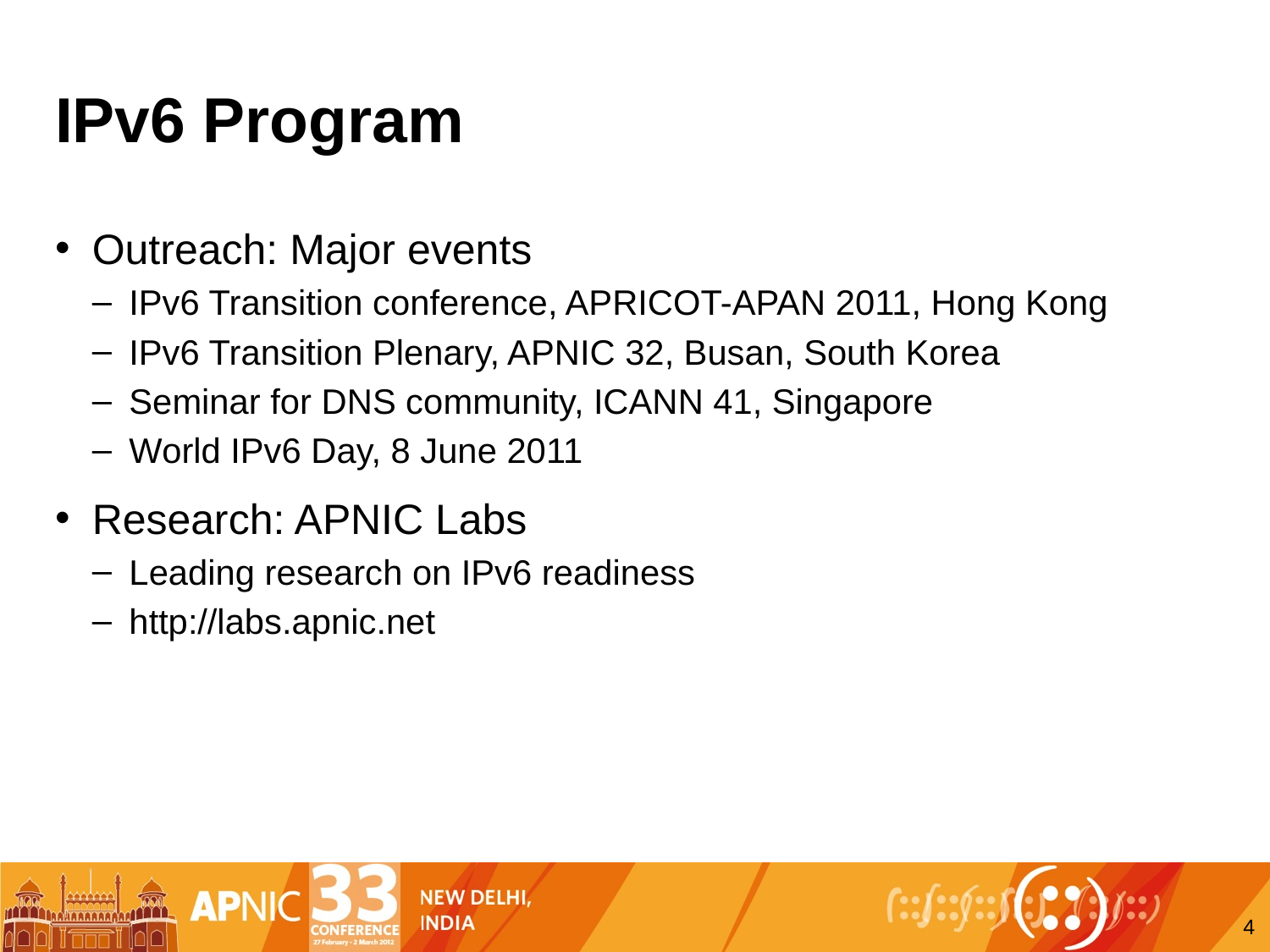

# IPv6 Program
Outreach: Major events
IPv6 Transition conference, APRICOT-APAN 2011, Hong Kong
IPv6 Transition Plenary, APNIC 32, Busan, South Korea
Seminar for DNS community, ICANN 41, Singapore
World IPv6 Day, 8 June 2011
Research: APNIC Labs
Leading research on IPv6 readiness
http://labs.apnic.net

4